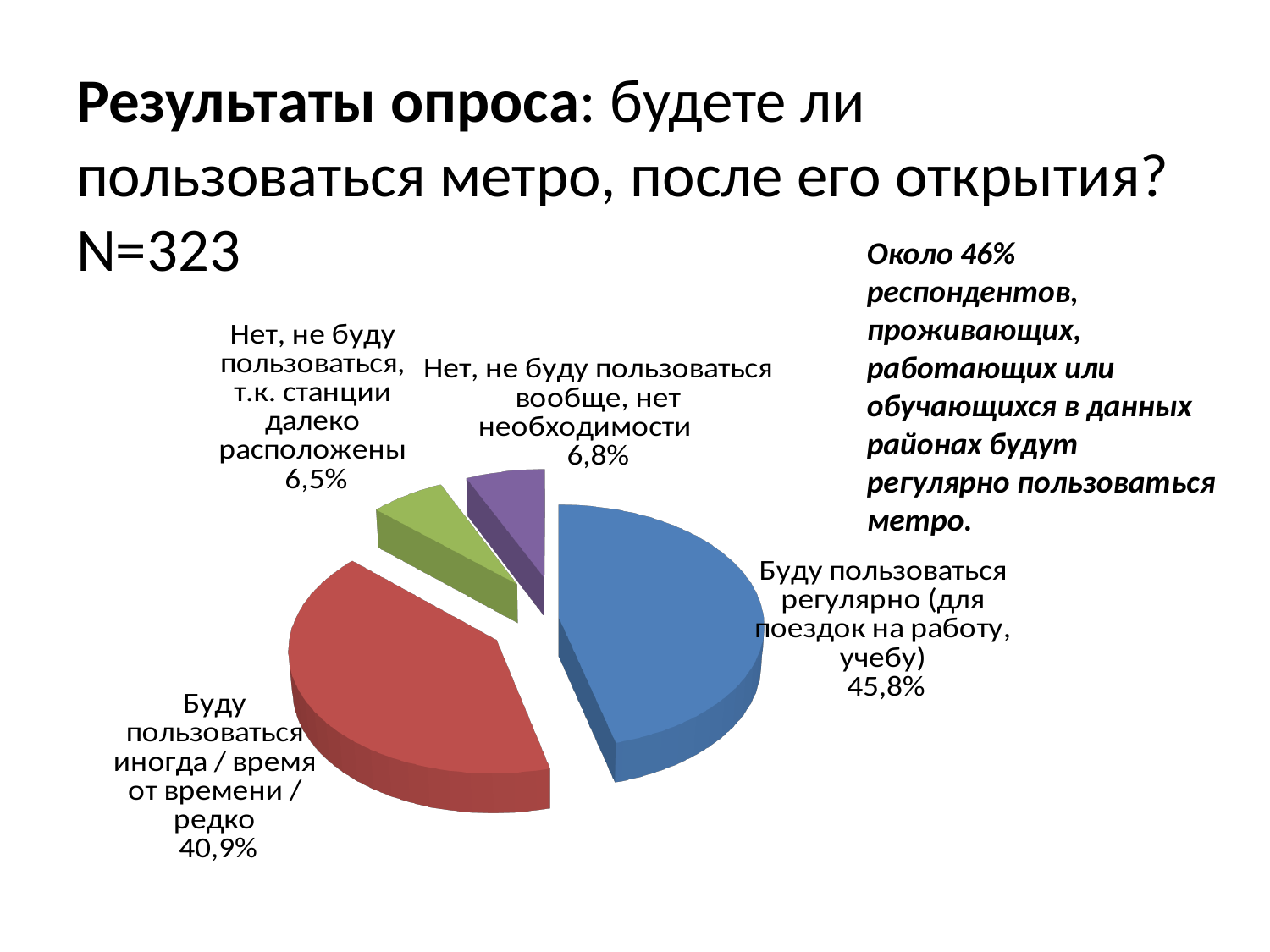

# Результаты опроса: будете ли пользоваться метро, после его открытия?  N=323
Около 46% респондентов, проживающих, работающих или обучающихся в данных районах будут регулярно пользоваться метро.

[unsupported chart]